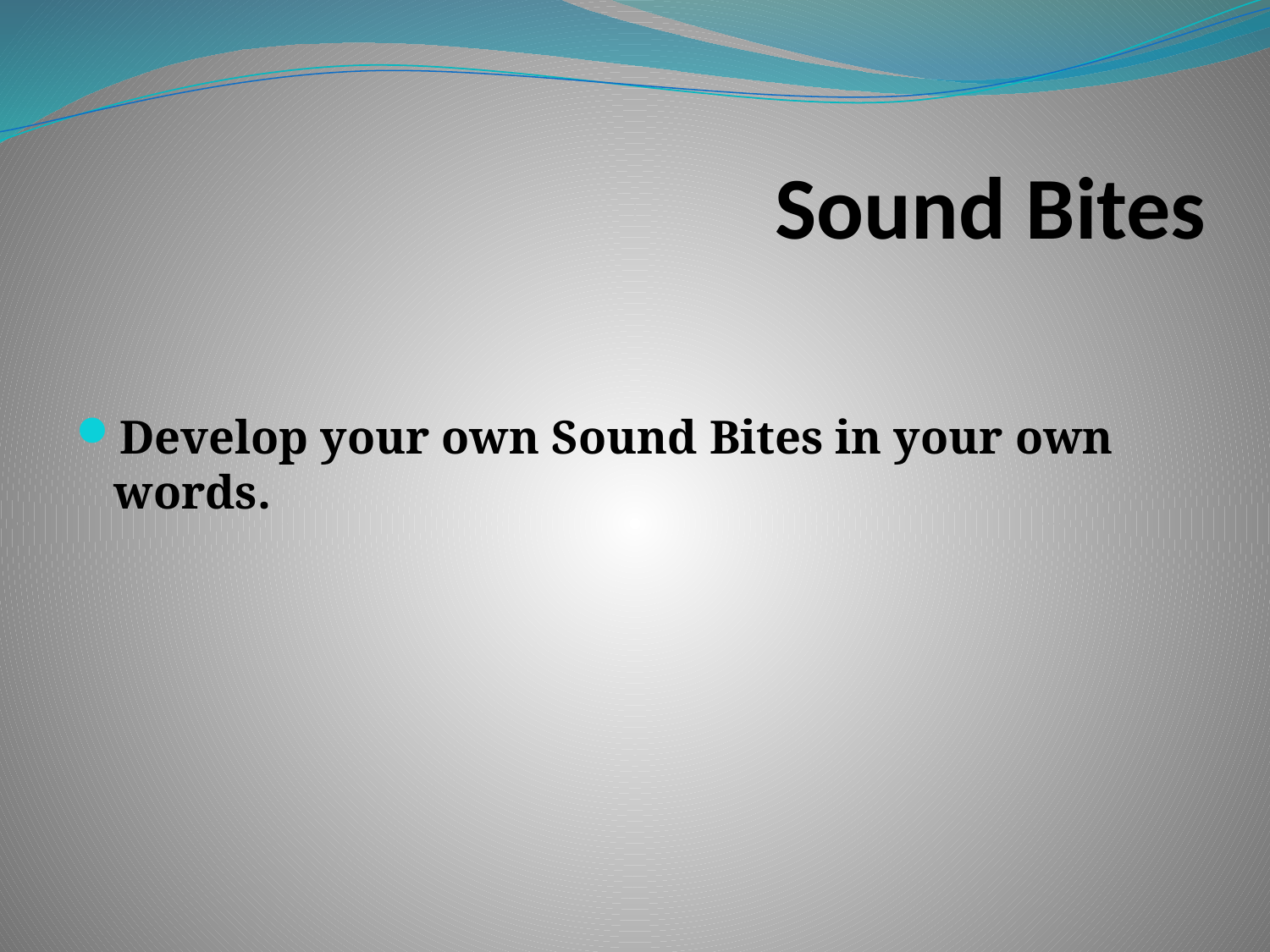

# Sound Bites
Develop your own Sound Bites in your own words.